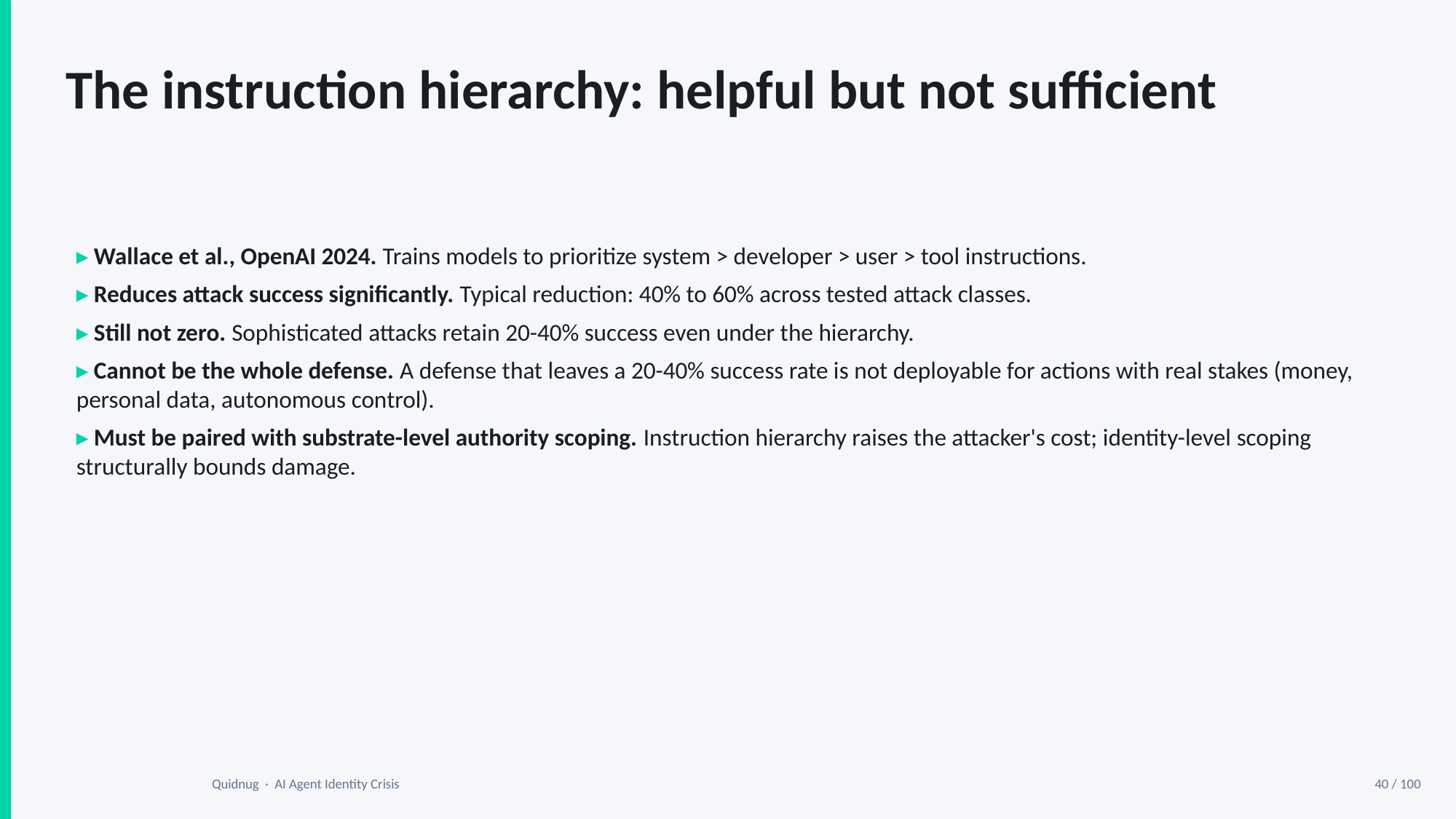

The instruction hierarchy: helpful but not sufficient
▸ Wallace et al., OpenAI 2024. Trains models to prioritize system > developer > user > tool instructions.
▸ Reduces attack success significantly. Typical reduction: 40% to 60% across tested attack classes.
▸ Still not zero. Sophisticated attacks retain 20-40% success even under the hierarchy.
▸ Cannot be the whole defense. A defense that leaves a 20-40% success rate is not deployable for actions with real stakes (money, personal data, autonomous control).
▸ Must be paired with substrate-level authority scoping. Instruction hierarchy raises the attacker's cost; identity-level scoping structurally bounds damage.
Quidnug  ·  AI Agent Identity Crisis
40 / 100